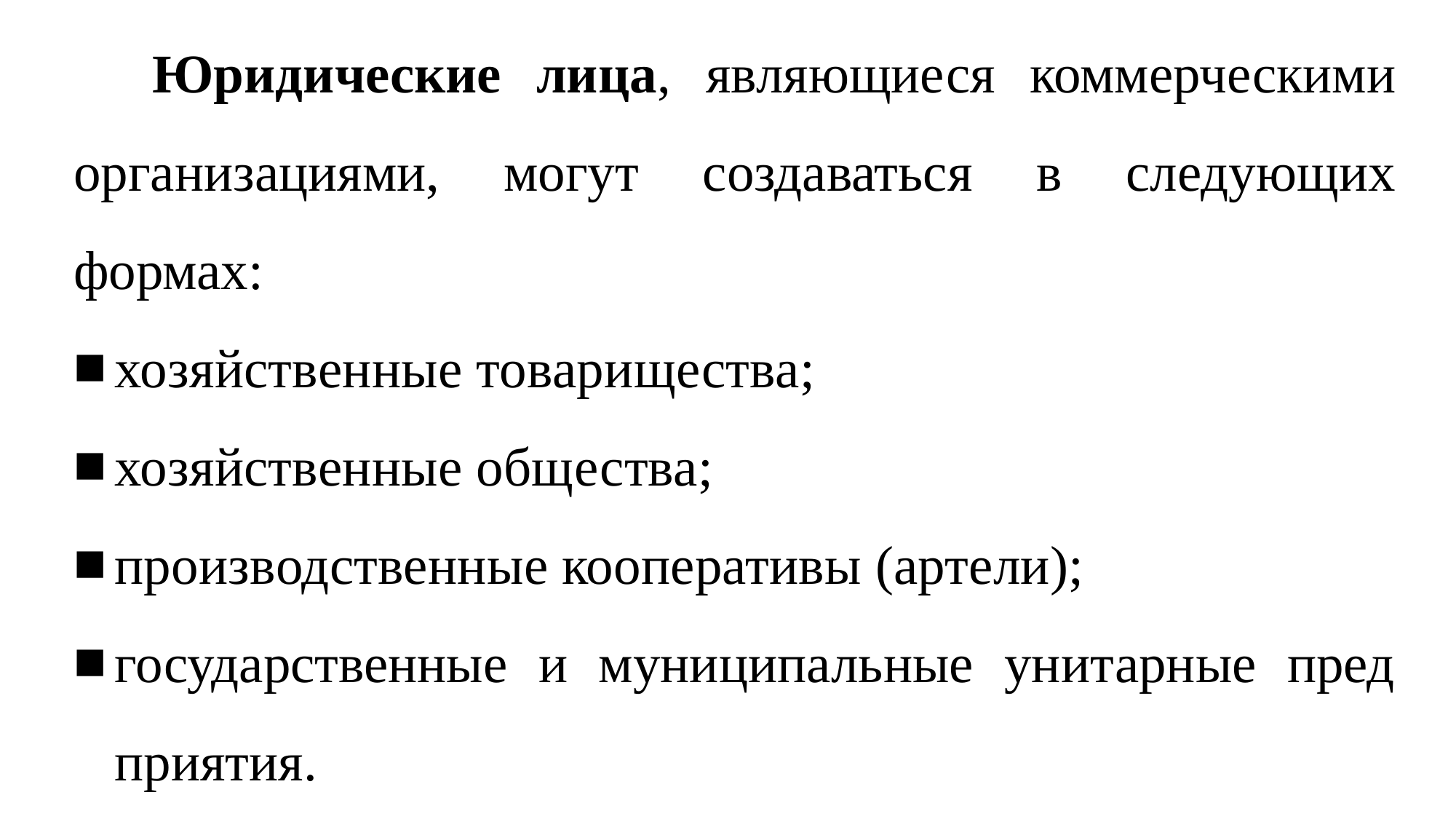

Юридические лица, являющиеся коммерческими организациями, могут создаваться в следующих формах:
хозяйственные товарищества;
хозяйственные общества;
производственные кооперативы (артели);
государственные и муниципальные унитарные пред­приятия.